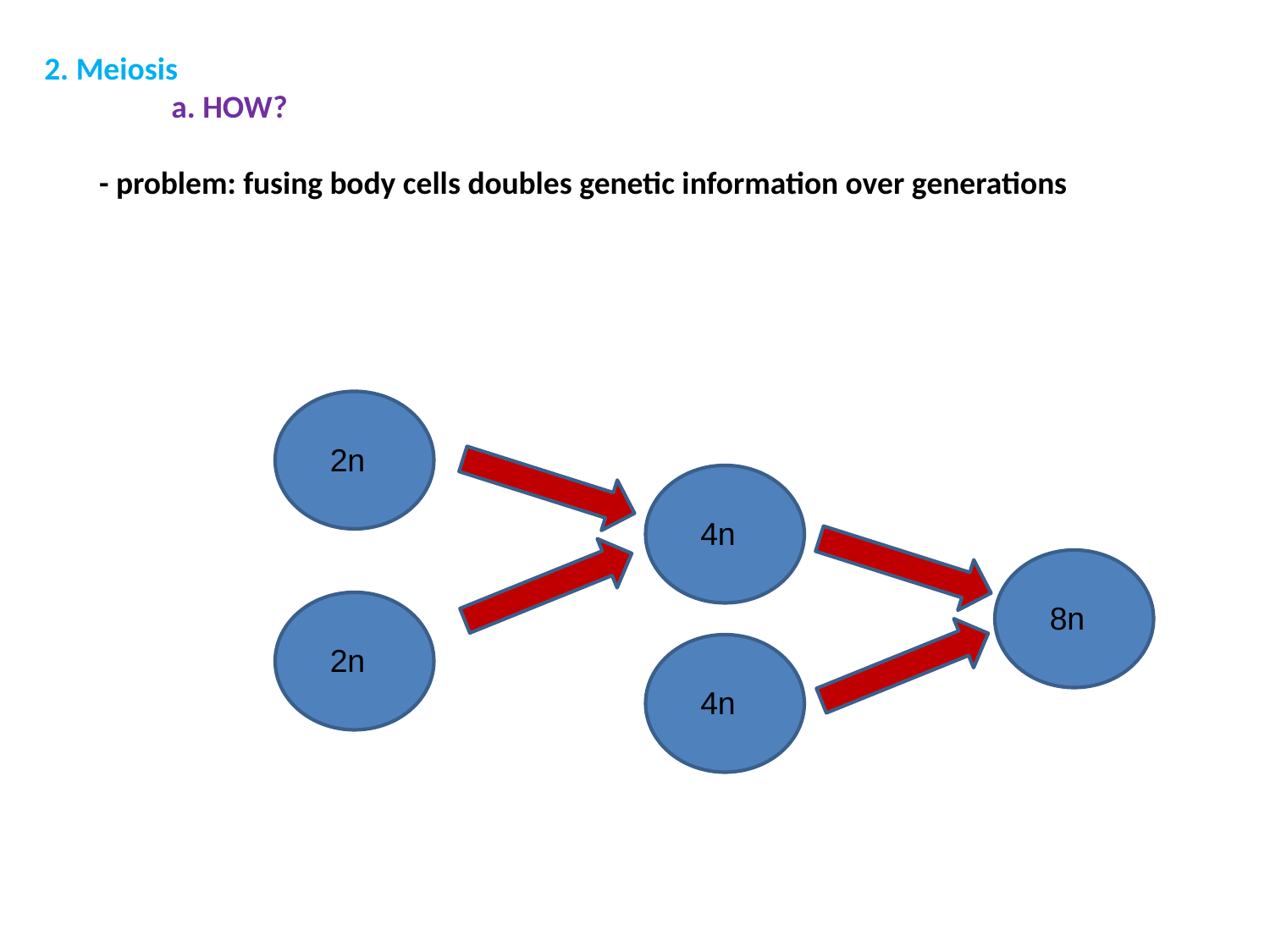

2. Meiosis
	a. HOW?

	 - problem: fusing body cells doubles genetic information over generations

2n

4n

8n

2n

4n